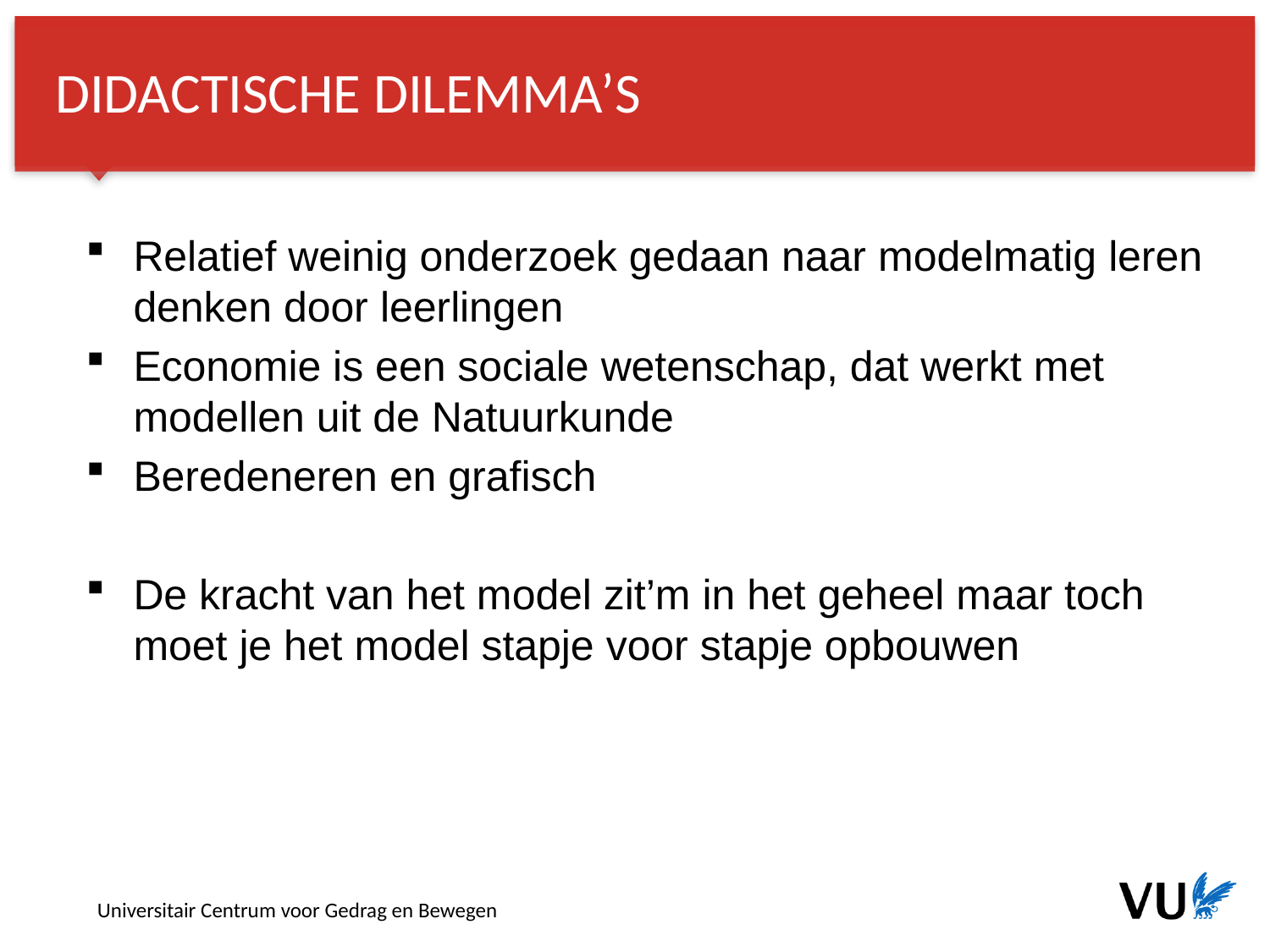

Didactische dilemma’s

Relatief weinig onderzoek gedaan naar modelmatig leren denken door leerlingen
Economie is een sociale wetenschap, dat werkt met modellen uit de Natuurkunde
Beredeneren en grafisch

De kracht van het model zit’m in het geheel maar toch moet je het model stapje voor stapje opbouwen
Universitair Centrum voor Gedrag en Bewegen